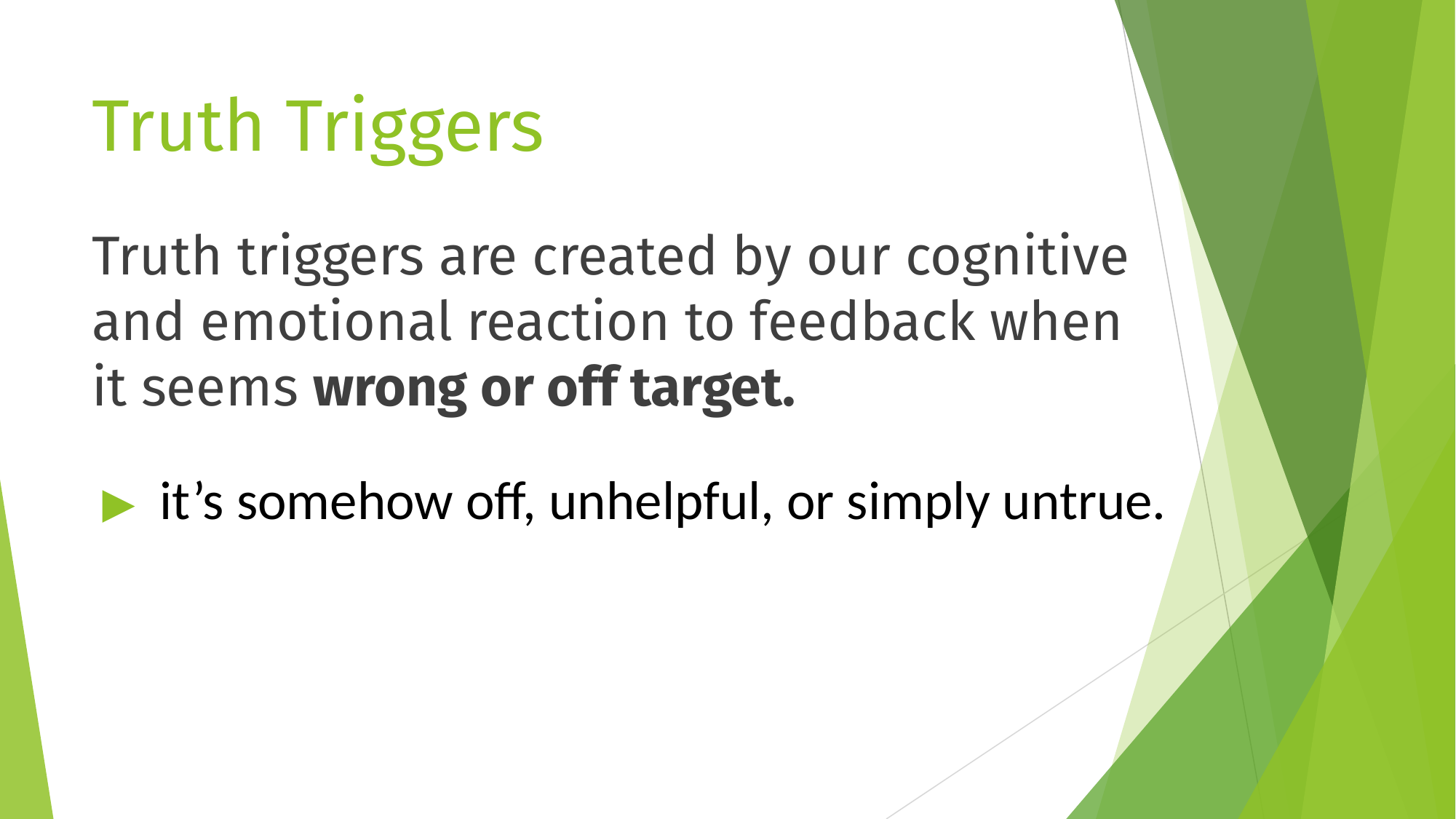

# Truth Triggers
Truth triggers are created by our cognitive and emotional reaction to feedback when it seems wrong or off target.
it’s somehow off, unhelpful, or simply untrue.